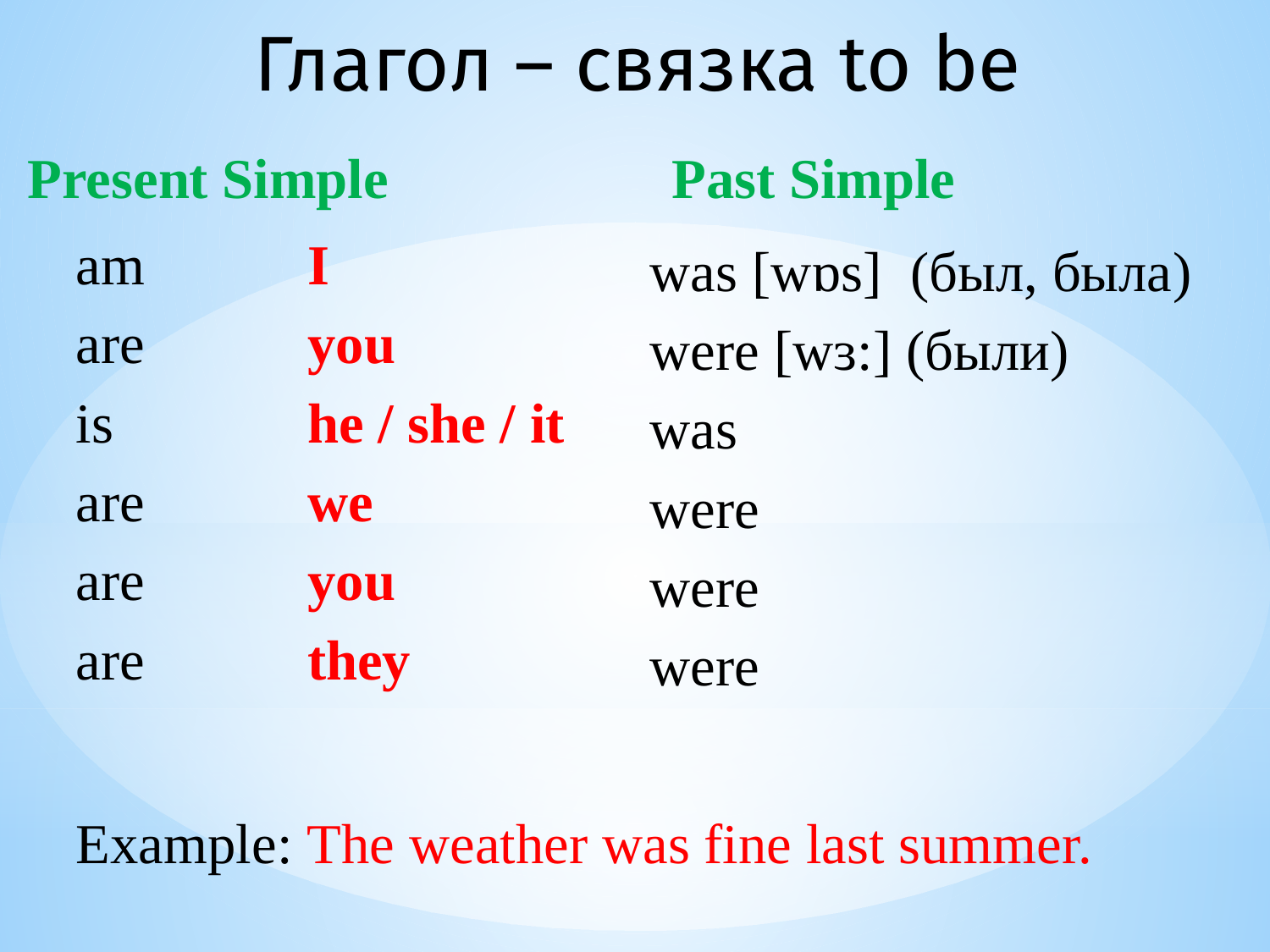

Глагол – связка to be
Present Simple                    Past Simple
am
are
is
are
are
are
I
you
he / she / it
we
you
they
was [wɒs]  (был, была)
were [wɜ:] (были)
was
were
were
were
Example: The weather was fine last summer.